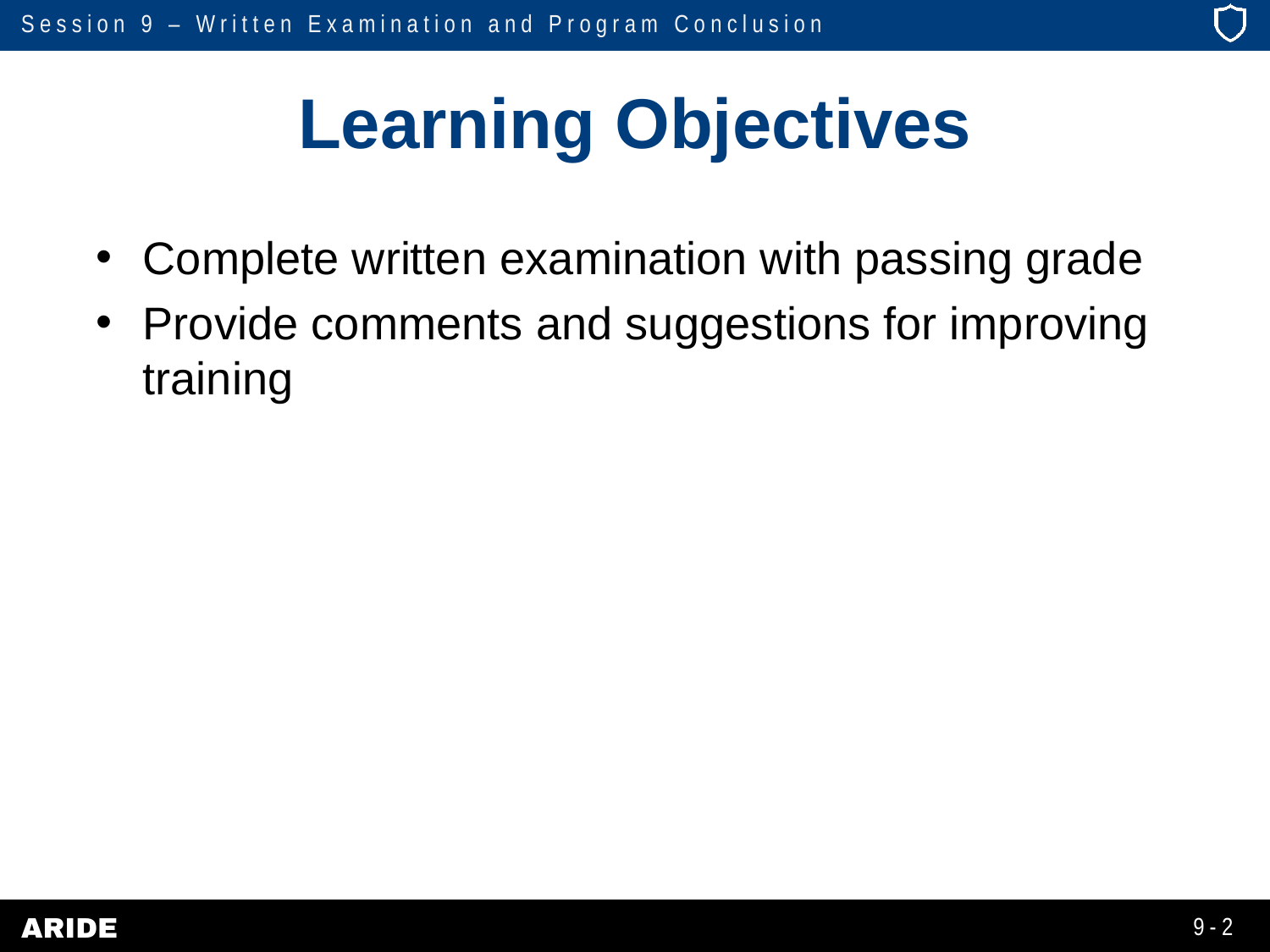

# Learning Objectives
Complete written examination with passing grade
Provide comments and suggestions for improving training
9-2